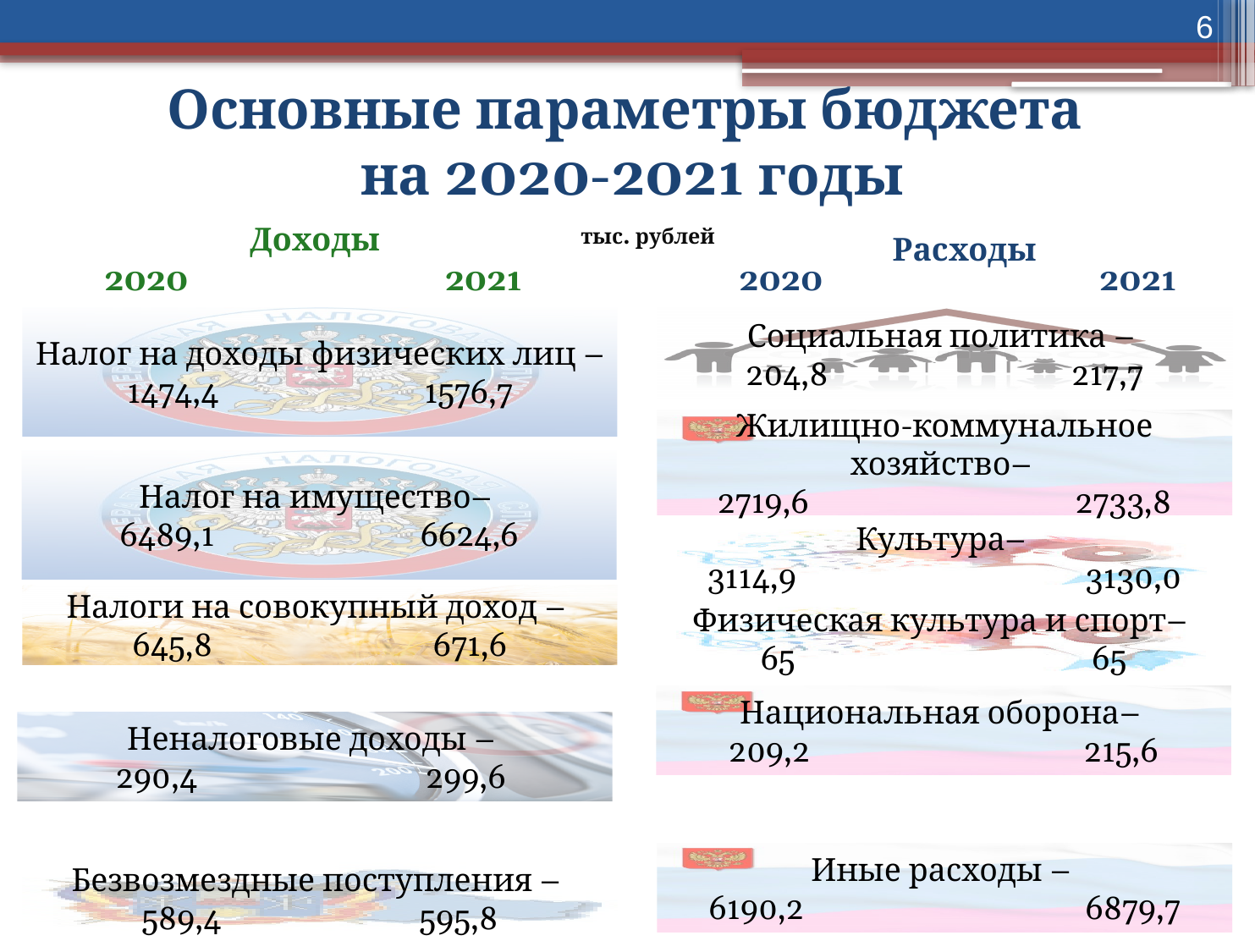

6
Основные параметры бюджета
на 2020-2021 годы

Доходы
тыс. рублей
Расходы
2020
2021
2020
2021
Налог на доходы физических лиц – 1474,4                           1576,7
Социальная политика –
204,8                                217,7
Жилищно-коммунальное хозяйство–
2719,6                                   2733,8
Налог на имущество–
6489,1                           6624,6
Культура–
3114,9                                      3130,0
Налоги на совокупный доход –
645,8                             671,6
Физическая культура и спорт–
65                                       65
Национальная оборона–
209,2                                    215,6
Неналоговые доходы –
290,4                              299,6
Иные расходы –
6190,2                                     6879,7
Безвозмездные поступления –
589,4                          595,8